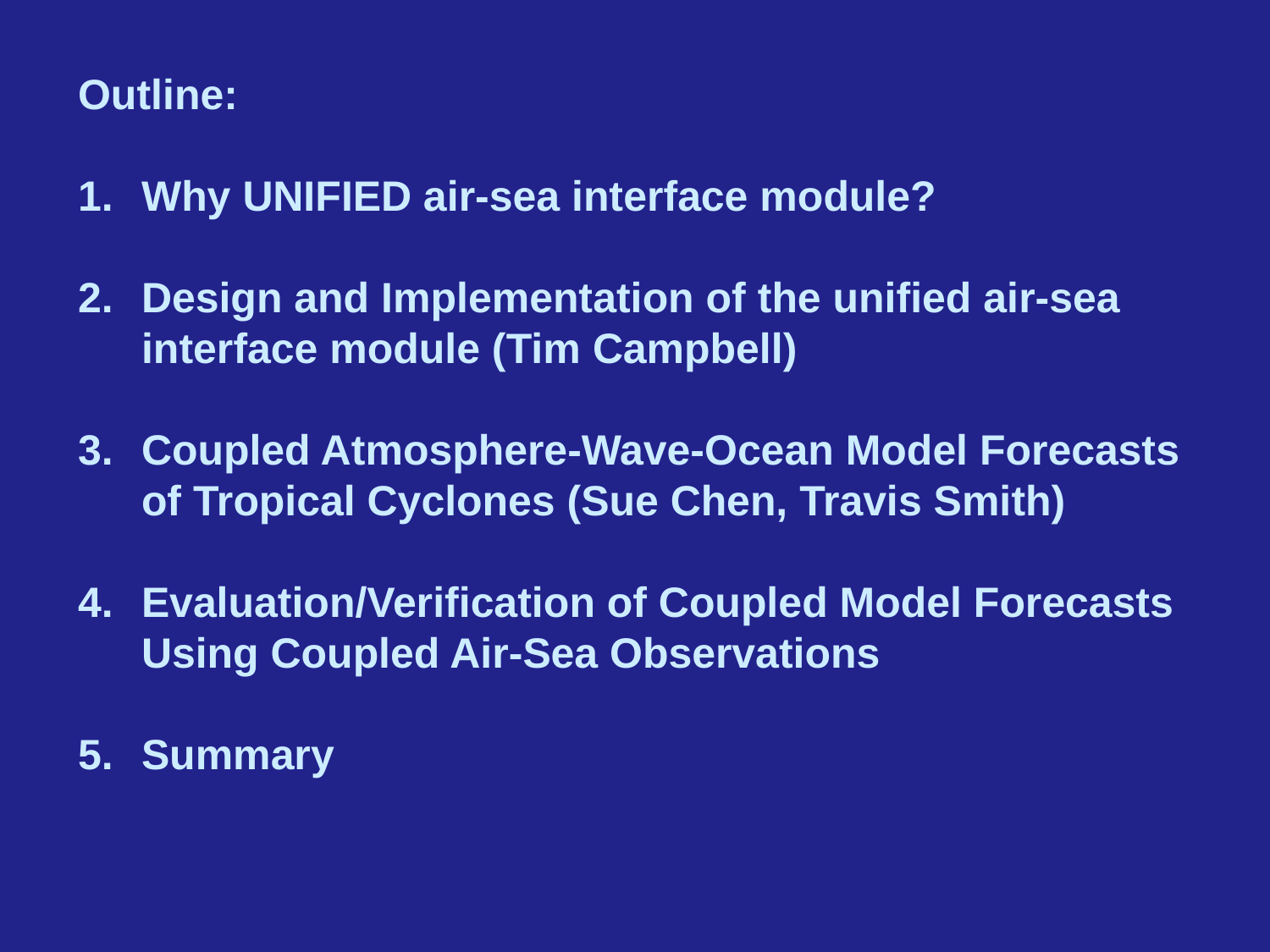

Outline:

Why UNIFIED air-sea interface module?

Design and Implementation of the unified air-sea interface module (Tim Campbell)

Coupled Atmosphere-Wave-Ocean Model Forecasts of Tropical Cyclones (Sue Chen, Travis Smith)

Evaluation/Verification of Coupled Model Forecasts Using Coupled Air-Sea Observations

Summary